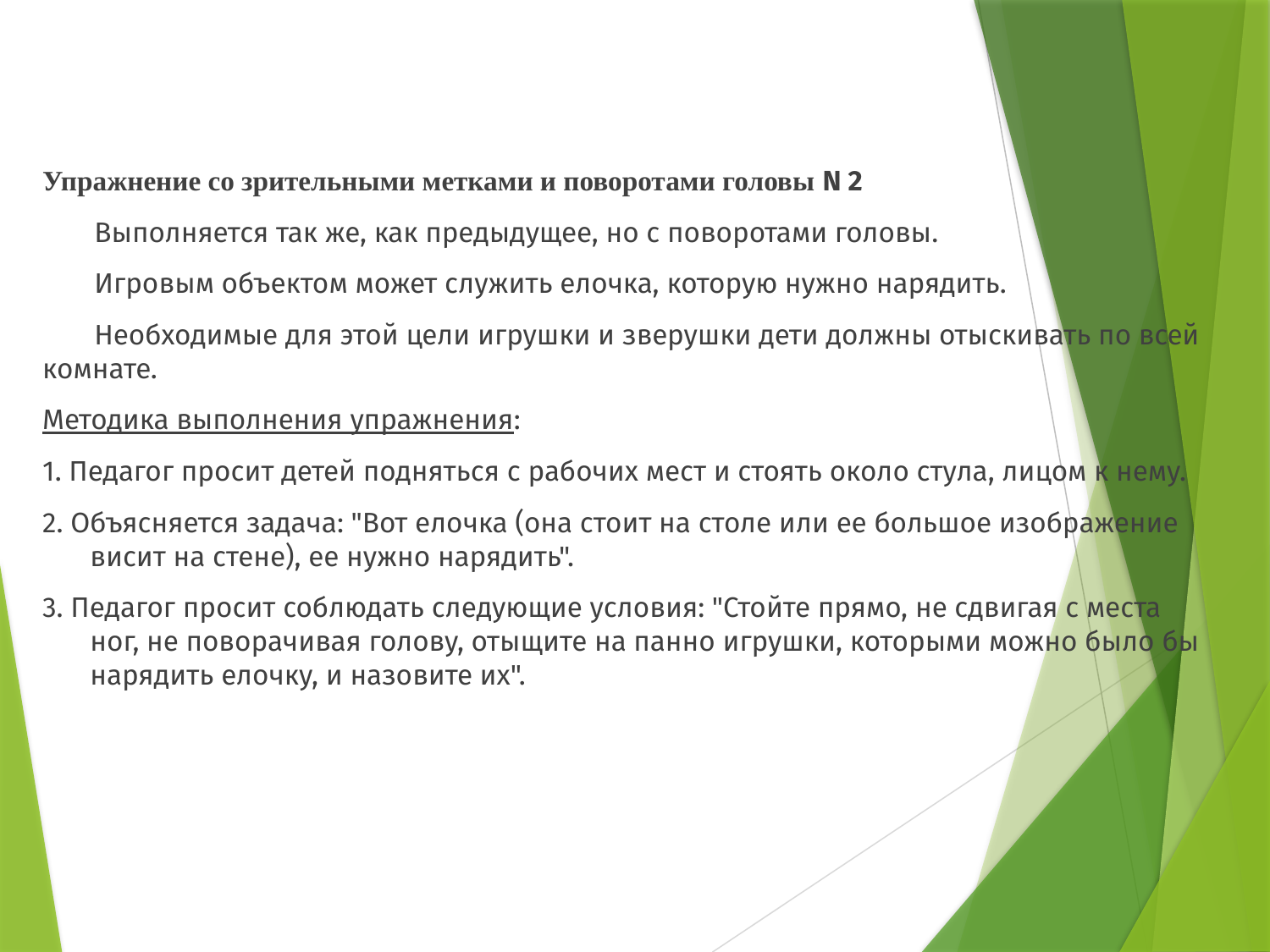

Упражнение со зрительными метками и поворотами головы N 2
       Выполняется так же, как предыдущее, но с поворотами головы.
       Игровым объектом может служить елочка, которую нужно нарядить.
       Необходимые для этой цели игрушки и зверушки дети должны отыскивать по всей комнате.
Методика выполнения упражнения:
1. Педагог просит детей подняться с рабочих мест и стоять около стула, лицом к нему.
2. Объясняется задача: "Вот елочка (она стоит на столе или ее большое изображение висит на стене), ее нужно нарядить".
3. Педагог просит соблюдать следующие условия: "Стойте прямо, не сдвигая с места ног, не поворачивая голову, отыщите на панно игрушки, которыми можно было бы нарядить елочку, и назовите их".